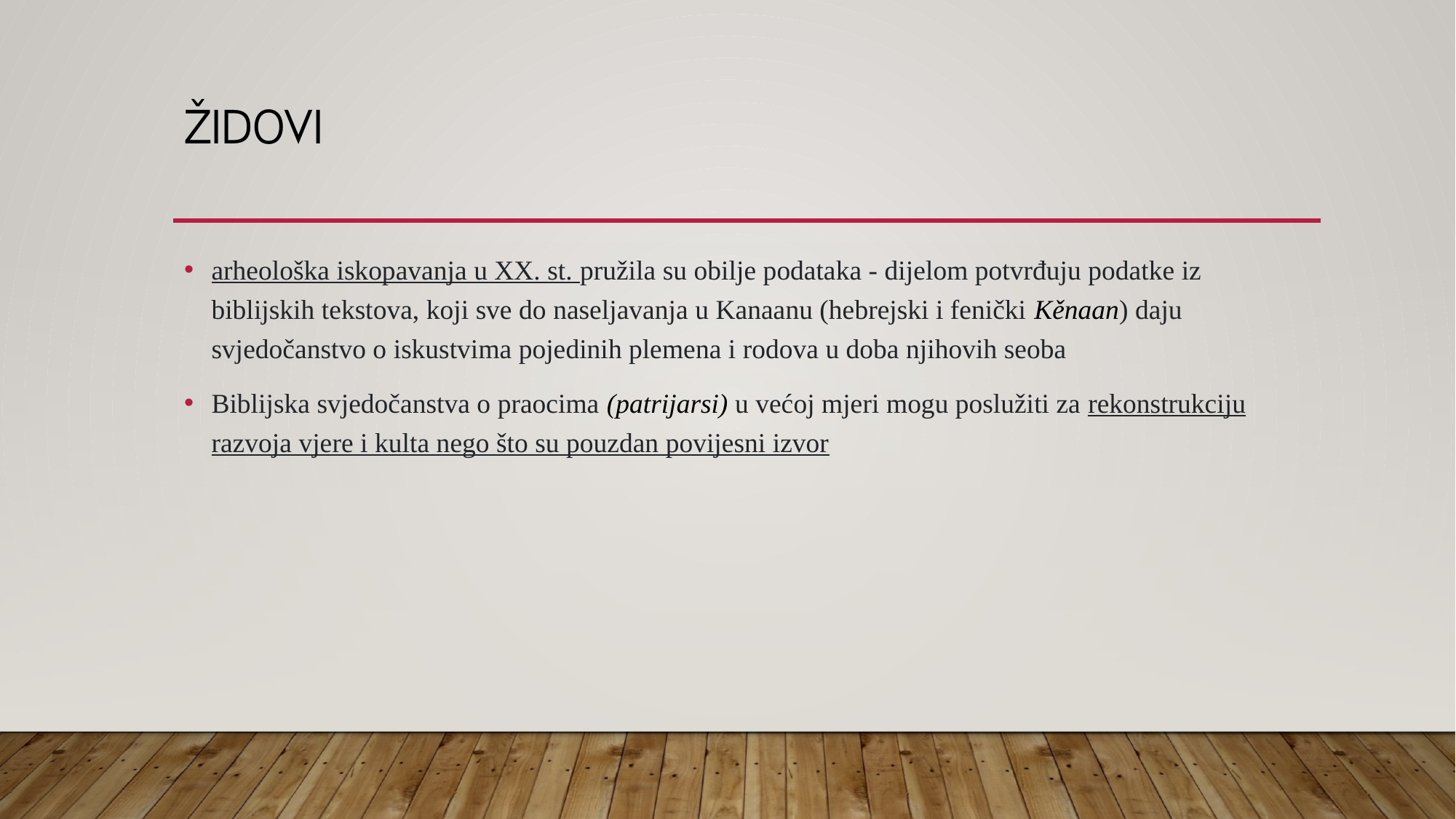

# židovi
arheološka iskopavanja u XX. st. pružila su obilje podataka - dijelom potvrđuju podatke iz biblijskih tekstova, koji sve do naseljavanja u Kanaanu (hebrejski i fenički Kěnaan) daju svjedočanstvo o iskustvima pojedinih plemena i rodova u doba njihovih seoba
Biblijska svjedočanstva o praocima (patrijarsi) u većoj mjeri mogu poslužiti za rekonstrukciju razvoja vjere i kulta nego što su pouzdan povijesni izvor